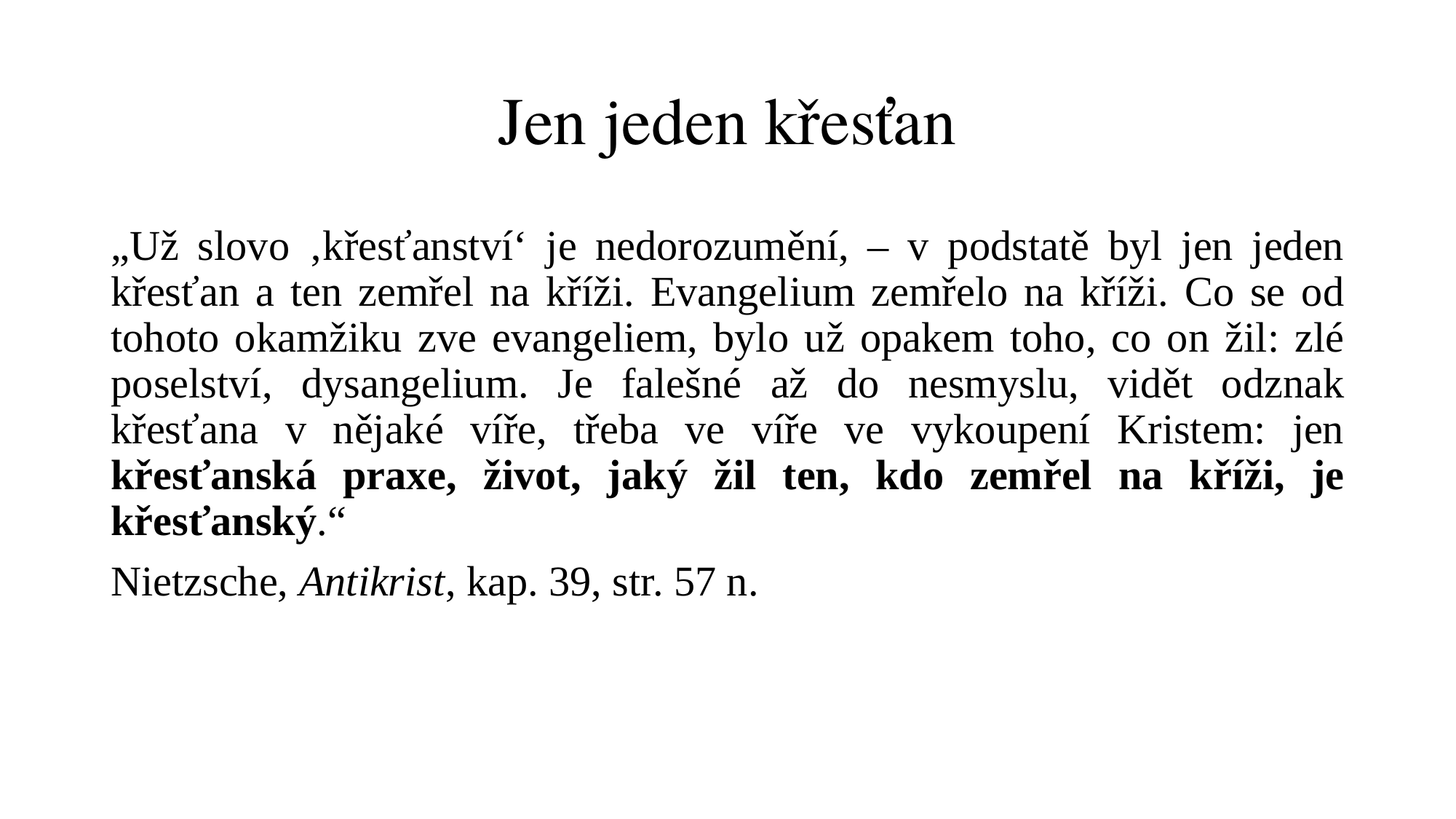

# Jen jeden křesťan
„Už slovo ‚křesťanství‘ je nedorozumění, – v podstatě byl jen jeden křesťan a ten zemřel na kříži. Evangelium zemřelo na kříži. Co se od tohoto okamžiku zve evangeliem, bylo už opakem toho, co on žil: zlé poselství, dysangelium. Je falešné až do nesmyslu, vidět odznak křesťana v nějaké víře, třeba ve víře ve vykoupení Kristem: jen křesťanská praxe, život, jaký žil ten, kdo zemřel na kříži, je křesťanský.“
Nietzsche, Antikrist, kap. 39, str. 57 n.